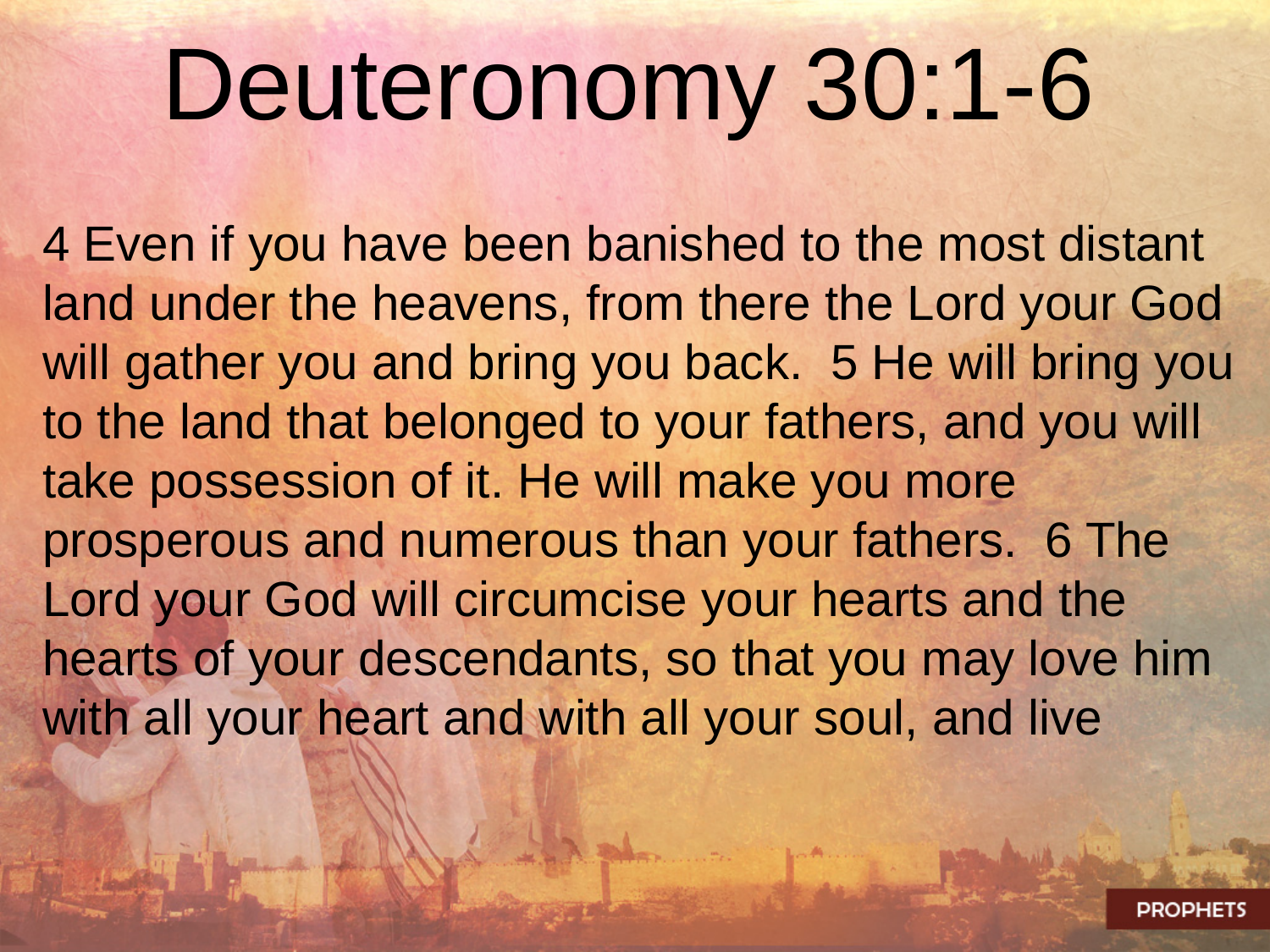

# Deuteronomy 30:1-6
4 Even if you have been banished to the most distant land under the heavens, from there the Lord your God will gather you and bring you back.  5 He will bring you to the land that belonged to your fathers, and you will take possession of it. He will make you more prosperous and numerous than your fathers.  6 The Lord your God will circumcise your hearts and the hearts of your descendants, so that you may love him with all your heart and with all your soul, and live